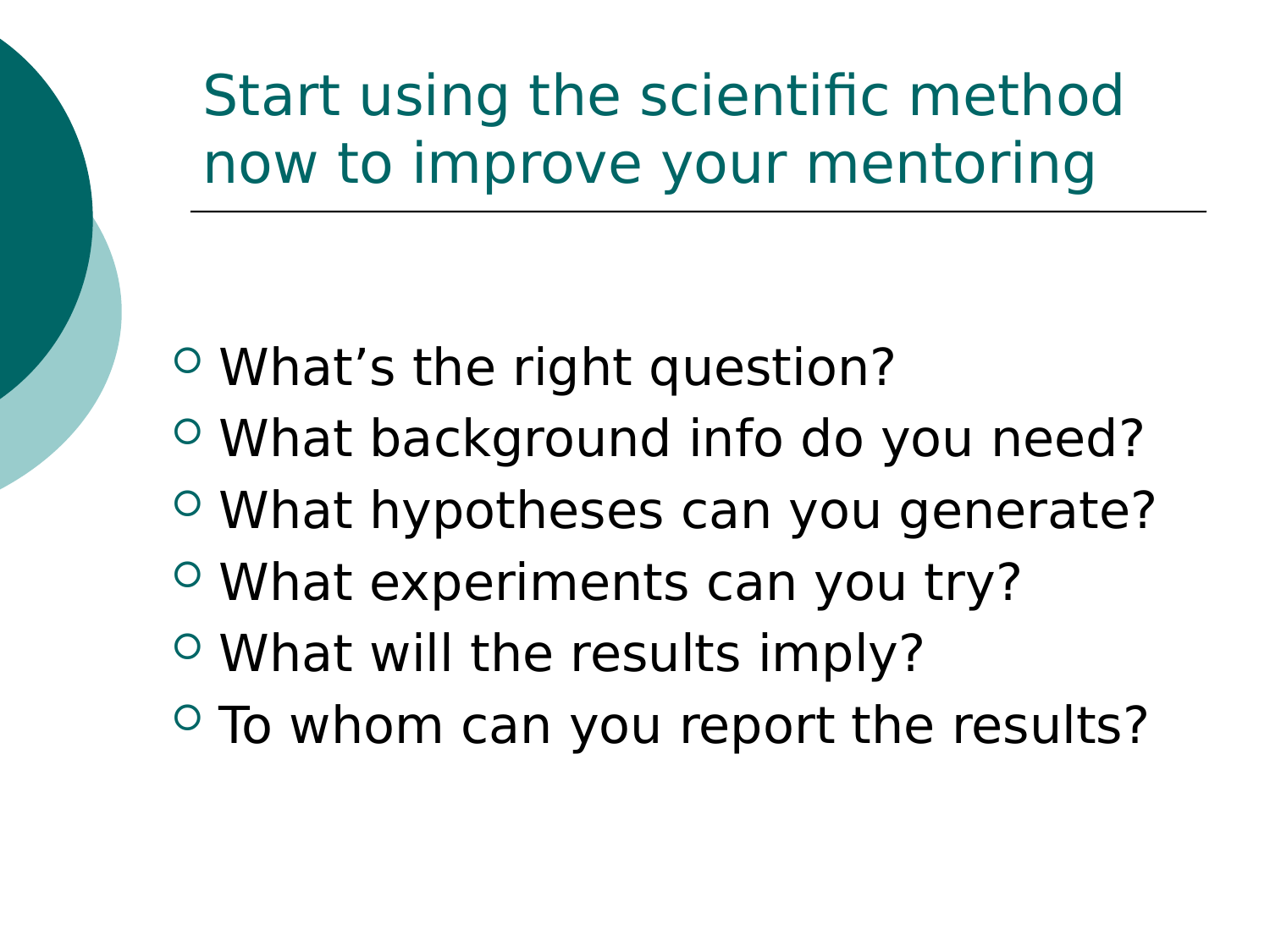

# Start using the scientific method now to improve your mentoring
What’s the right question?
What background info do you need?
What hypotheses can you generate?
What experiments can you try?
What will the results imply?
To whom can you report the results?